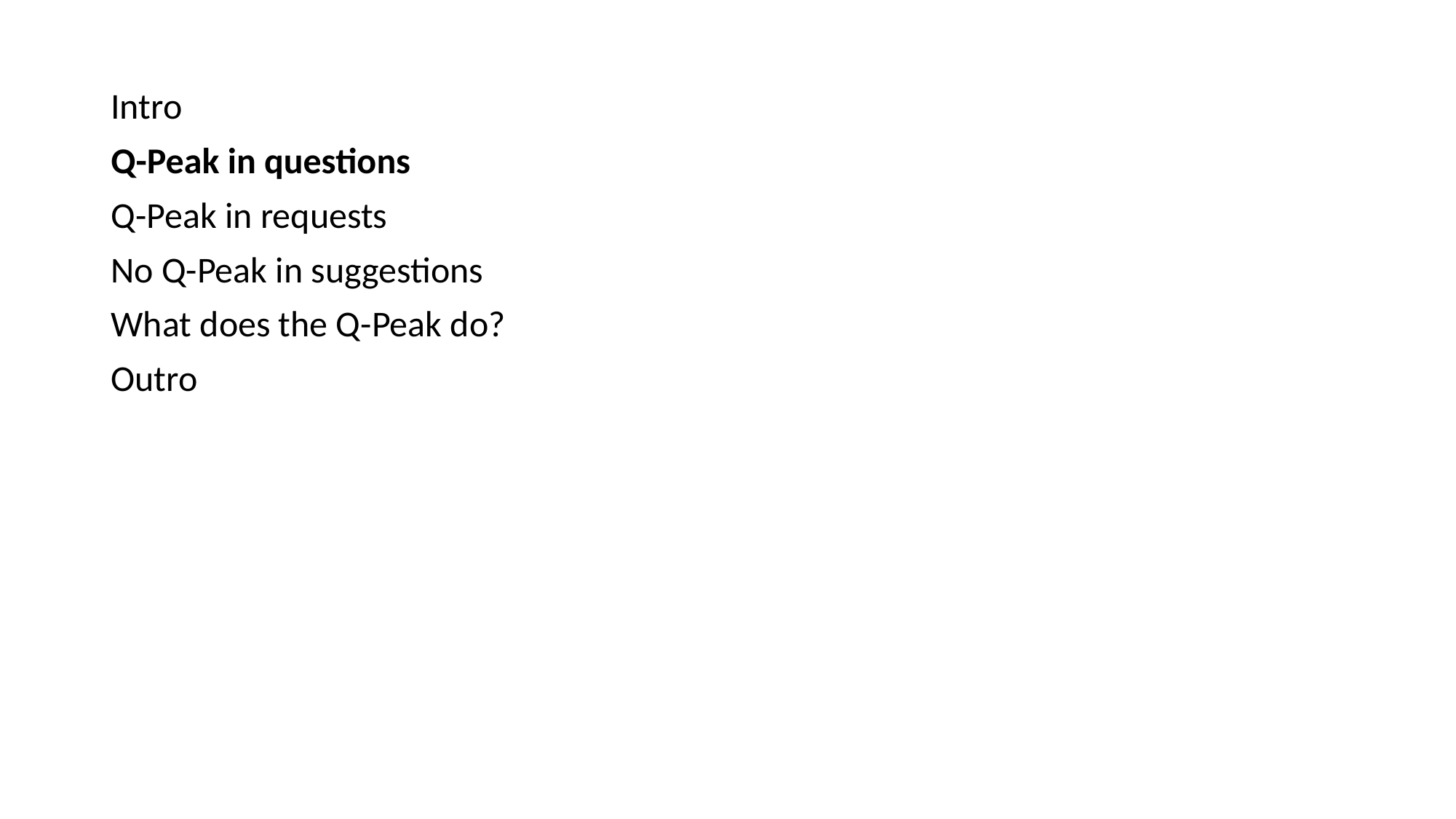

Intro
Q-Peak in questions
Q-Peak in requests
No Q-Peak in suggestions
What does the Q-Peak do?
Outro